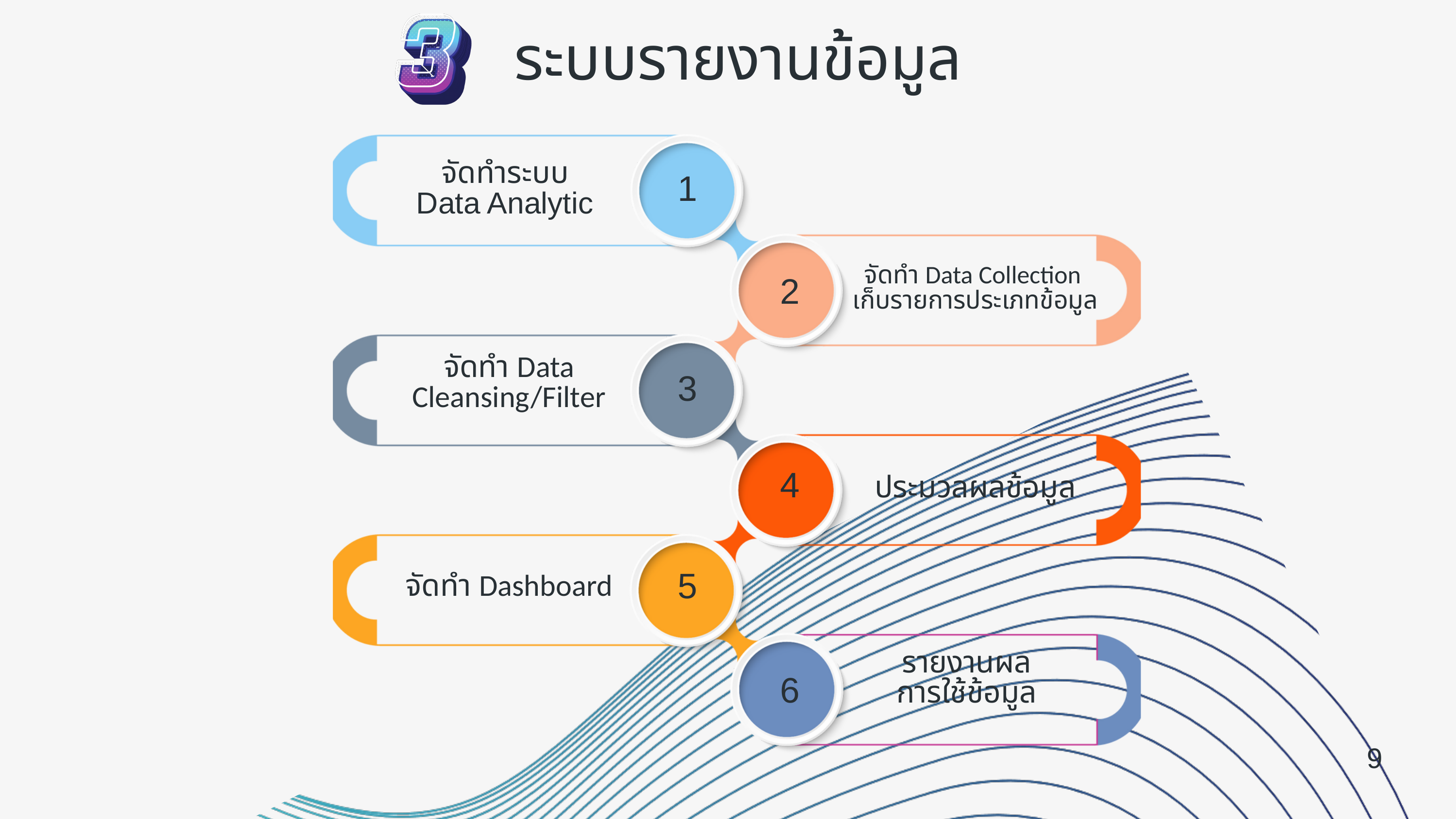

ระบบรายงานข้อมูล

จัดทำระบบ
Data Analytic
1
จัดทำ Data Collection
เก็บรายการประเภทข้อมูล
2
จัดทำ Data Cleansing/Filter
3
4
ประมวลผลข้อมูล
5
จัดทำ Dashboard

รายงานผล
การใช้ข้อมูล
6
9